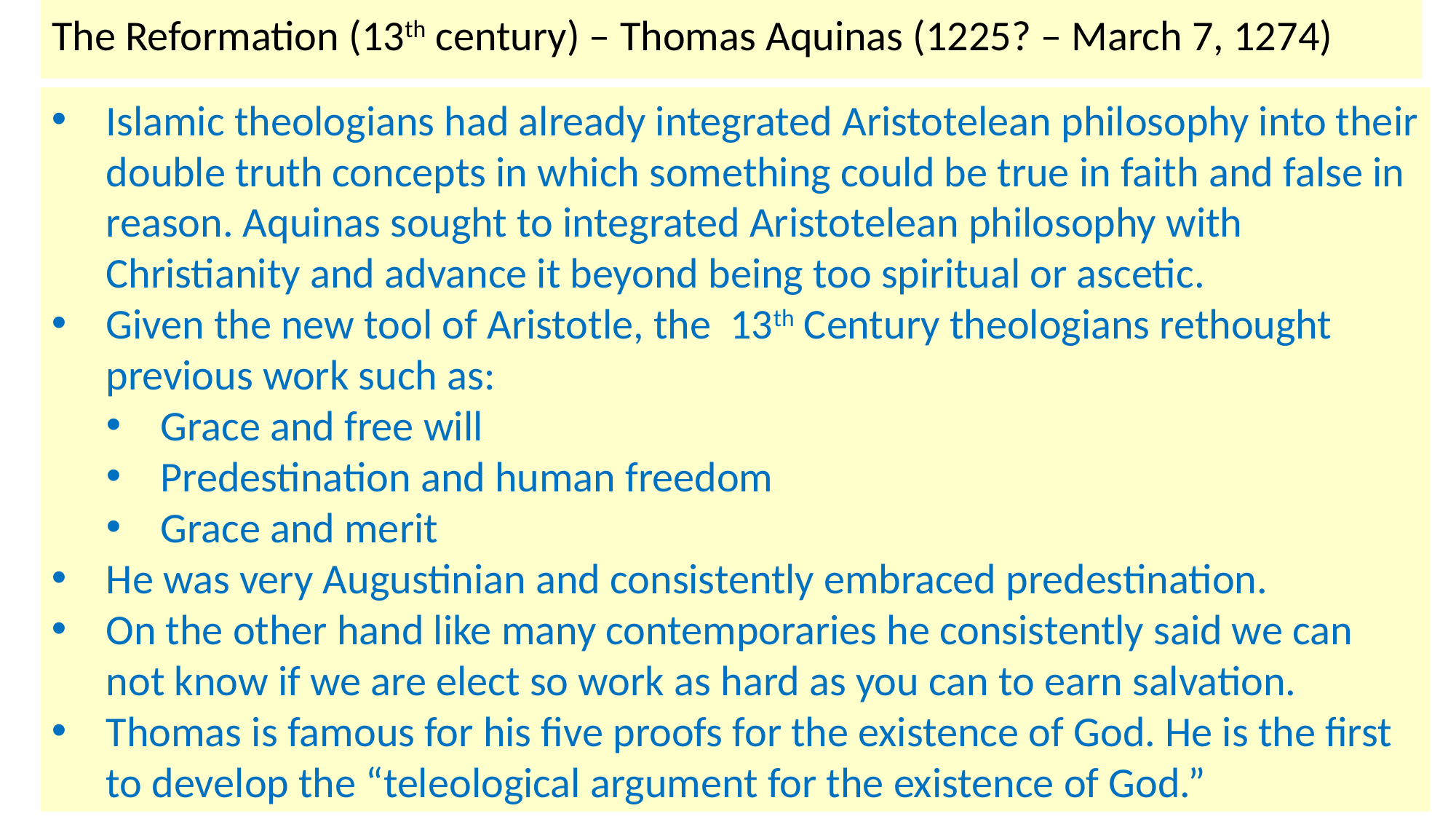

# The Reformation (13th century) – Thomas Aquinas (1225? – March 7, 1274)
Islamic theologians had already integrated Aristotelean philosophy into their double truth concepts in which something could be true in faith and false in reason. Aquinas sought to integrated Aristotelean philosophy with Christianity and advance it beyond being too spiritual or ascetic.
Given the new tool of Aristotle, the  13th Century theologians rethought previous work such as:
Grace and free will
Predestination and human freedom
Grace and merit
He was very Augustinian and consistently embraced predestination.
On the other hand like many contemporaries he consistently said we can not know if we are elect so work as hard as you can to earn salvation.
Thomas is famous for his five proofs for the existence of God. He is the first to develop the “teleological argument for the existence of God.”